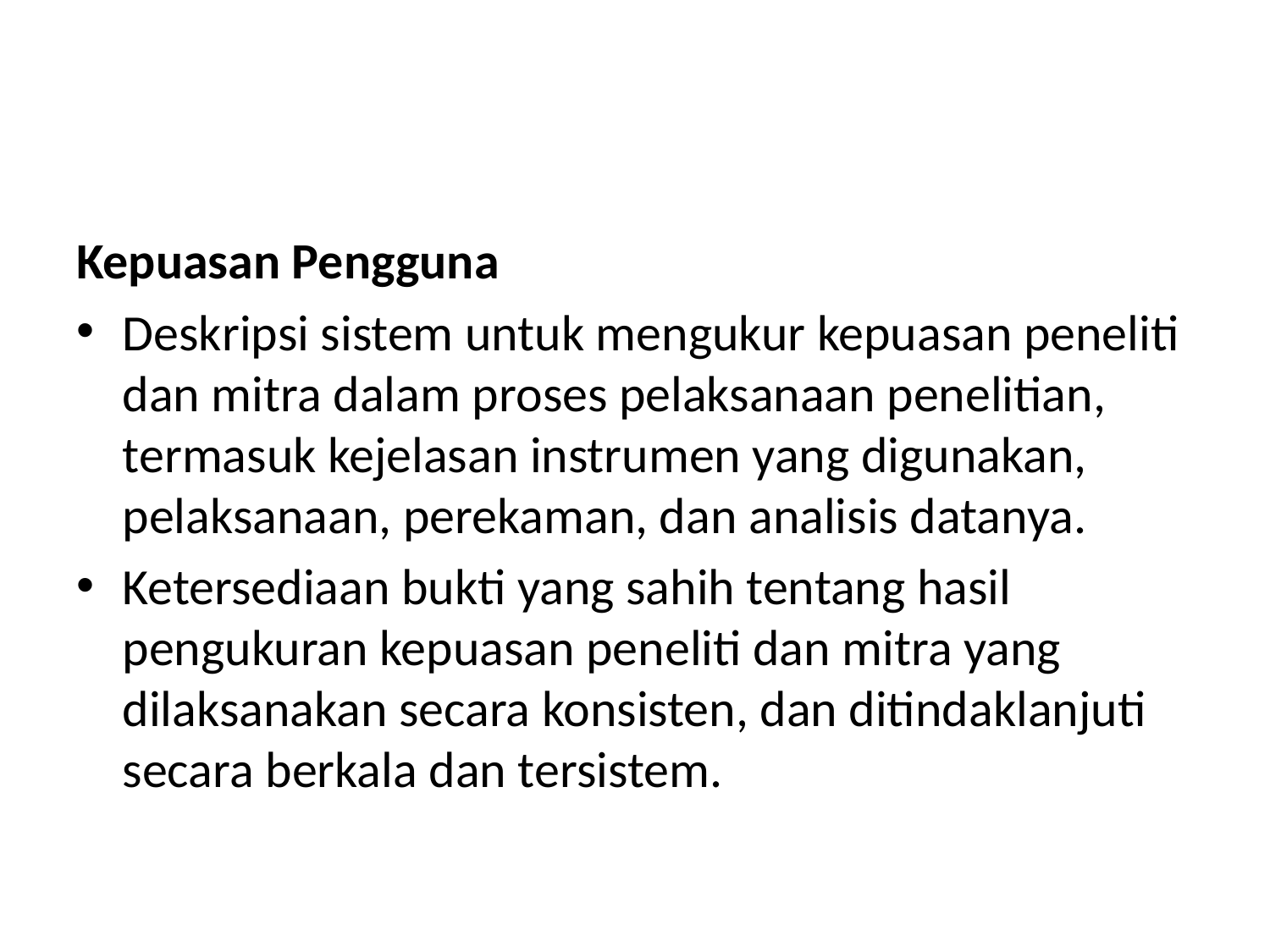

#
Kepuasan Pengguna
Deskripsi sistem untuk mengukur kepuasan peneliti dan mitra dalam proses pelaksanaan penelitian, termasuk kejelasan instrumen yang digunakan, pelaksanaan, perekaman, dan analisis datanya.
Ketersediaan bukti yang sahih tentang hasil pengukuran kepuasan peneliti dan mitra yang dilaksanakan secara konsisten, dan ditindaklanjuti secara berkala dan tersistem.